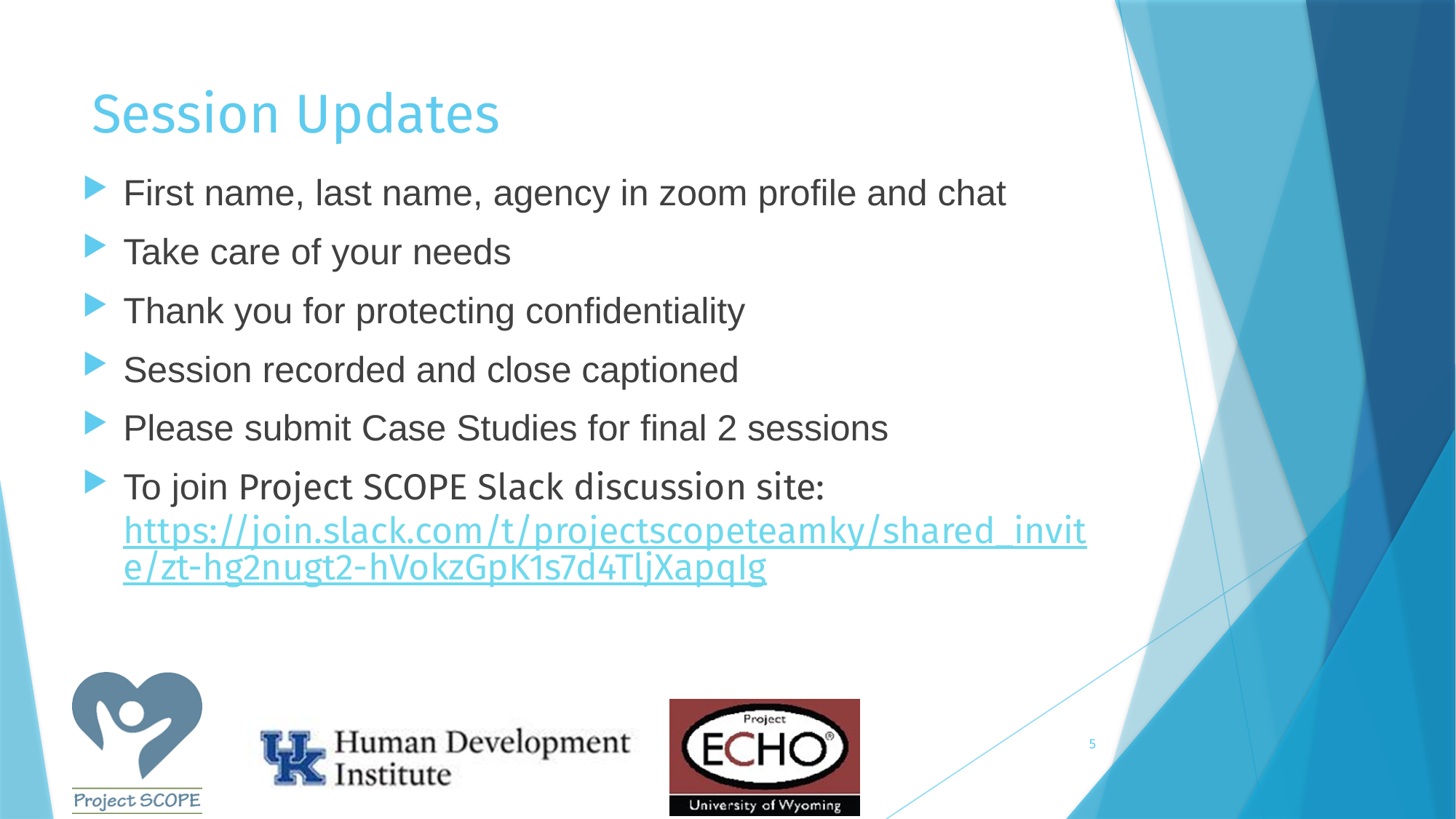

# Session Updates
First name, last name, agency in zoom profile and chat
Take care of your needs
Thank you for protecting confidentiality
Session recorded and close captioned
Please submit Case Studies for final 2 sessions
To join Project SCOPE Slack discussion site: https://join.slack.com/t/projectscopeteamky/shared_invite/zt-hg2nugt2-hVokzGpK1s7d4TljXapqIg

5